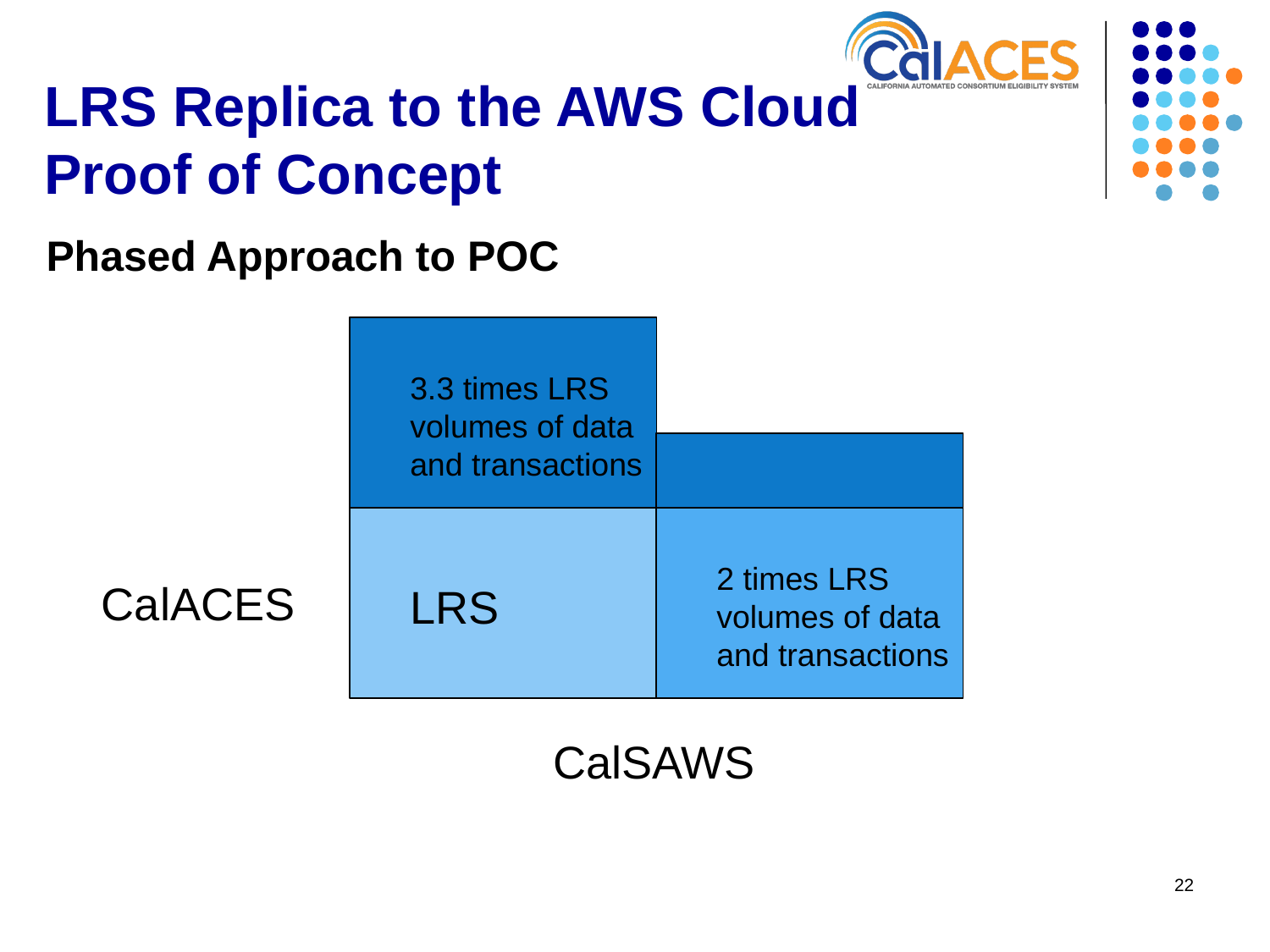

# LRS Replica to the AWS Cloud Proof of Concept
Phased Approach to POC

3.3 times LRS volumes of data and transactions

LRS

2 times LRS volumes of data and transactions
CalACES
CalSAWS
22